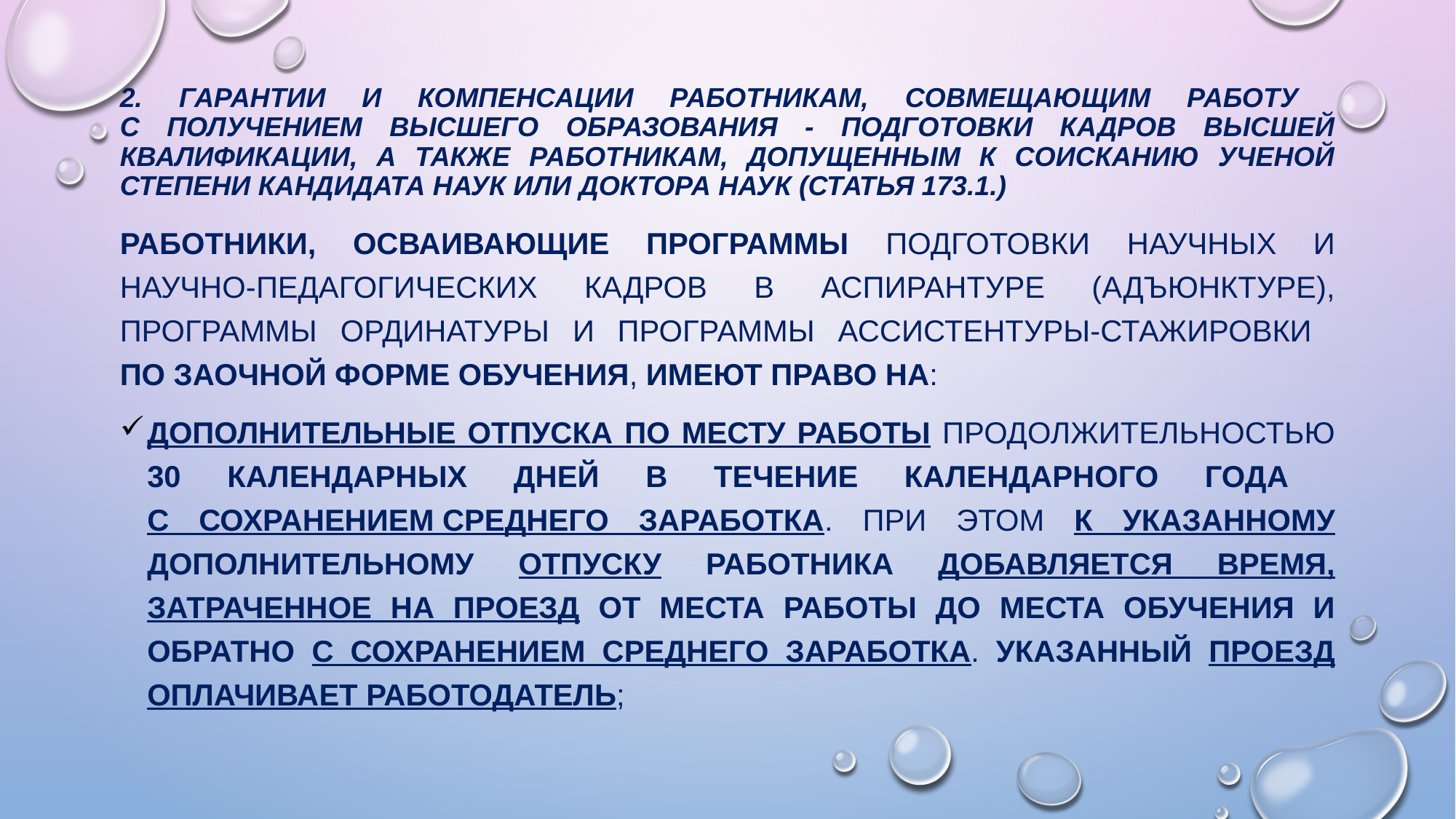

# 2. Гарантии и компенсации работникам, совмещающим работу с получением высшего образования - подготовки кадров высшей квалификации, а также работникам, допущенным к соисканию ученой степени кандидата наук или доктора наук (Статья 173.1.)
Работники, осваивающие программы подготовки научных и научно-педагогических кадров в аспирантуре (адъюнктуре), программы ординатуры и программы ассистентуры-стажировки
по заочной форме обучения, имеют право на:
дополнительные отпуска по месту работы продолжительностью 30 календарных дней в течение календарного года
с сохранением среднего заработка. При этом к указанному дополнительному отпуску работника добавляется время, затраченное на проезд от места работы до места обучения и обратно с сохранением среднего заработка. Указанный проезд оплачивает работодатель;